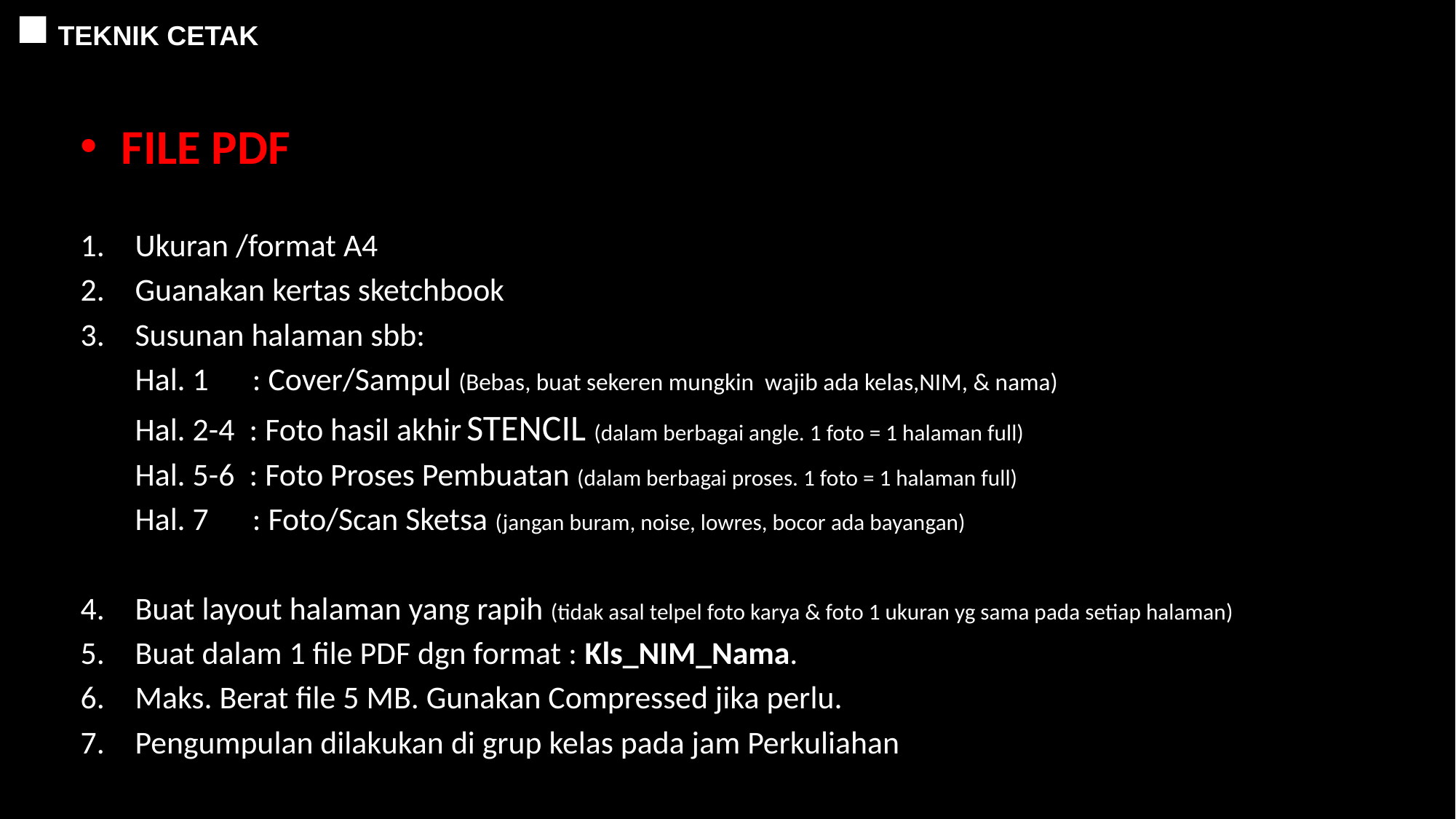

TEKNIK CETAK

FILE PDF

Ukuran /format A4
Guanakan kertas sketchbook
Susunan halaman sbb:
	Hal. 1      : Cover/Sampul (Bebas, buat sekeren mungkin  wajib ada kelas,NIM, & nama)
	Hal. 2-4  : Foto hasil akhir STENCIL (dalam berbagai angle. 1 foto = 1 halaman full)
	Hal. 5-6  : Foto Proses Pembuatan (dalam berbagai proses. 1 foto = 1 halaman full)
	Hal. 7      : Foto/Scan Sketsa (jangan buram, noise, lowres, bocor ada bayangan)

Buat layout halaman yang rapih (tidak asal telpel foto karya & foto 1 ukuran yg sama pada setiap halaman)
Buat dalam 1 file PDF dgn format : Kls_NIM_Nama.
Maks. Berat file 5 MB. Gunakan Compressed jika perlu.
Pengumpulan dilakukan di grup kelas pada jam Perkuliahan